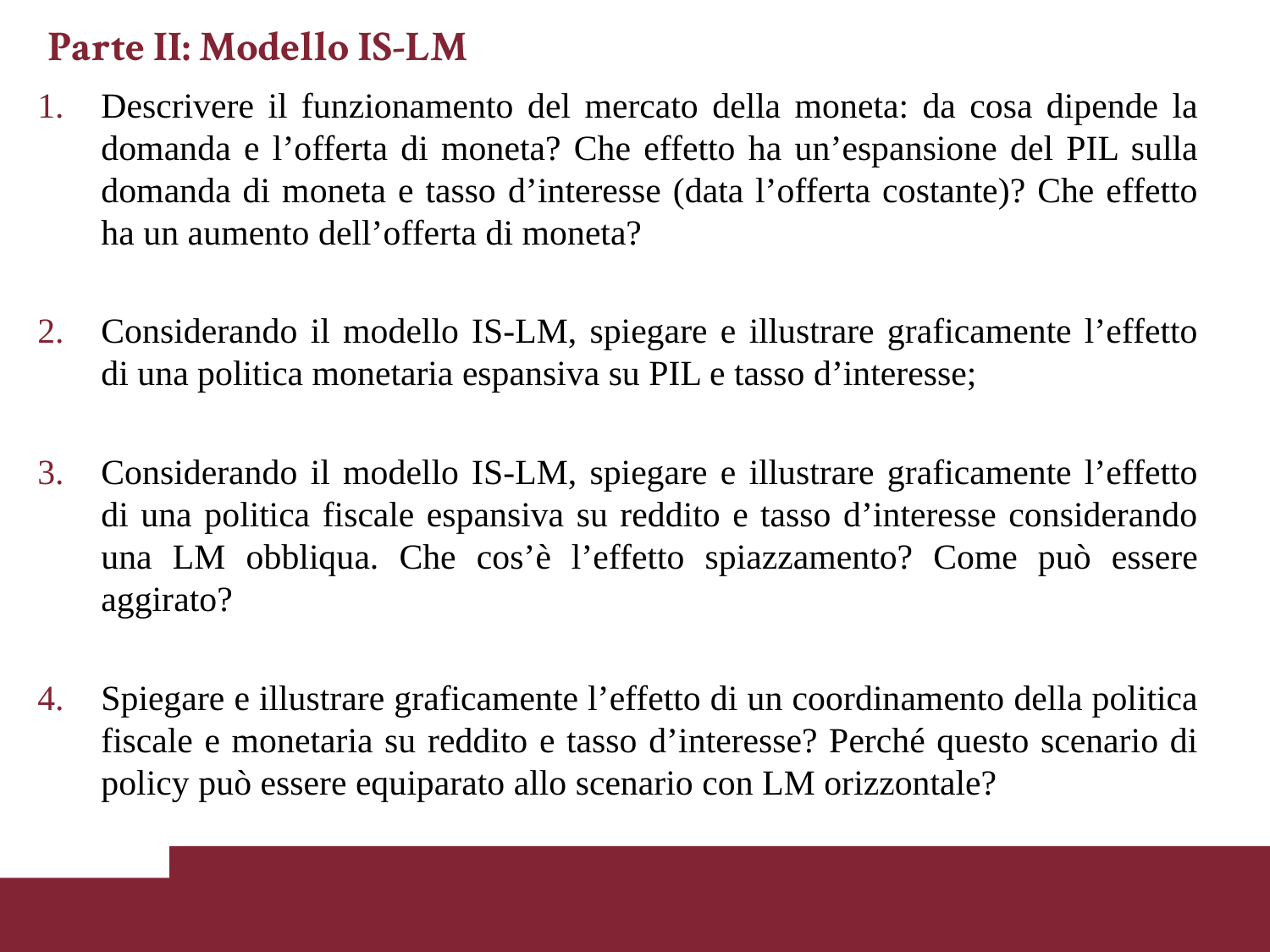

# Parte II: Modello IS-LM
Descrivere il funzionamento del mercato della moneta: da cosa dipende la domanda e l’offerta di moneta? Che effetto ha un’espansione del PIL sulla domanda di moneta e tasso d’interesse (data l’offerta costante)? Che effetto ha un aumento dell’offerta di moneta?

Considerando il modello IS-LM, spiegare e illustrare graficamente l’effetto di una politica monetaria espansiva su PIL e tasso d’interesse;

Considerando il modello IS-LM, spiegare e illustrare graficamente l’effetto di una politica fiscale espansiva su reddito e tasso d’interesse considerando una LM obbliqua. Che cos’è l’effetto spiazzamento? Come può essere aggirato?

Spiegare e illustrare graficamente l’effetto di un coordinamento della politica fiscale e monetaria su reddito e tasso d’interesse? Perché questo scenario di policy può essere equiparato allo scenario con LM orizzontale?